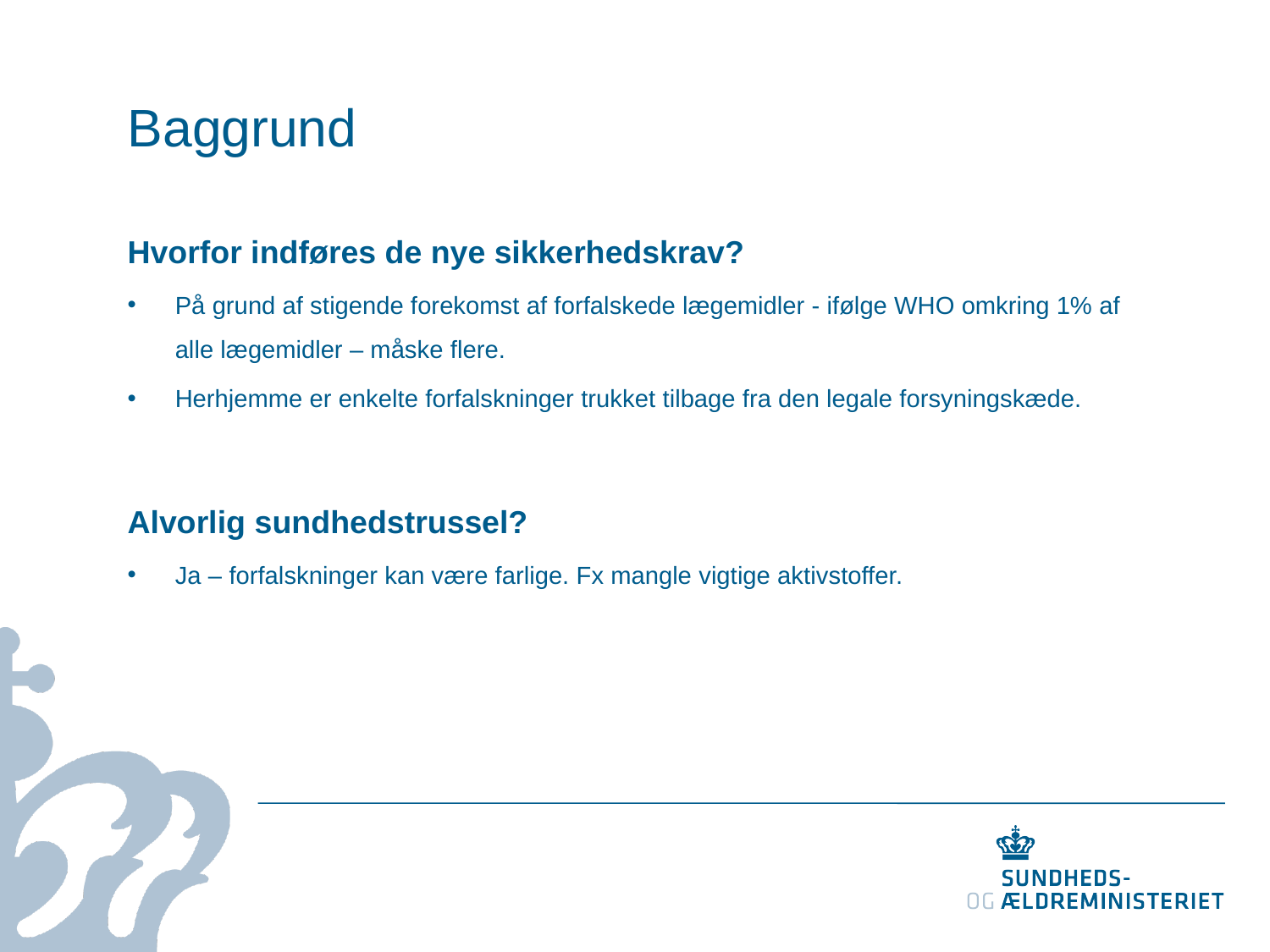

# Baggrund
Hvorfor indføres de nye sikkerhedskrav?
På grund af stigende forekomst af forfalskede lægemidler - ifølge WHO omkring 1% af alle lægemidler – måske flere.
Herhjemme er enkelte forfalskninger trukket tilbage fra den legale forsyningskæde.

Alvorlig sundhedstrussel?
Ja – forfalskninger kan være farlige. Fx mangle vigtige aktivstoffer.